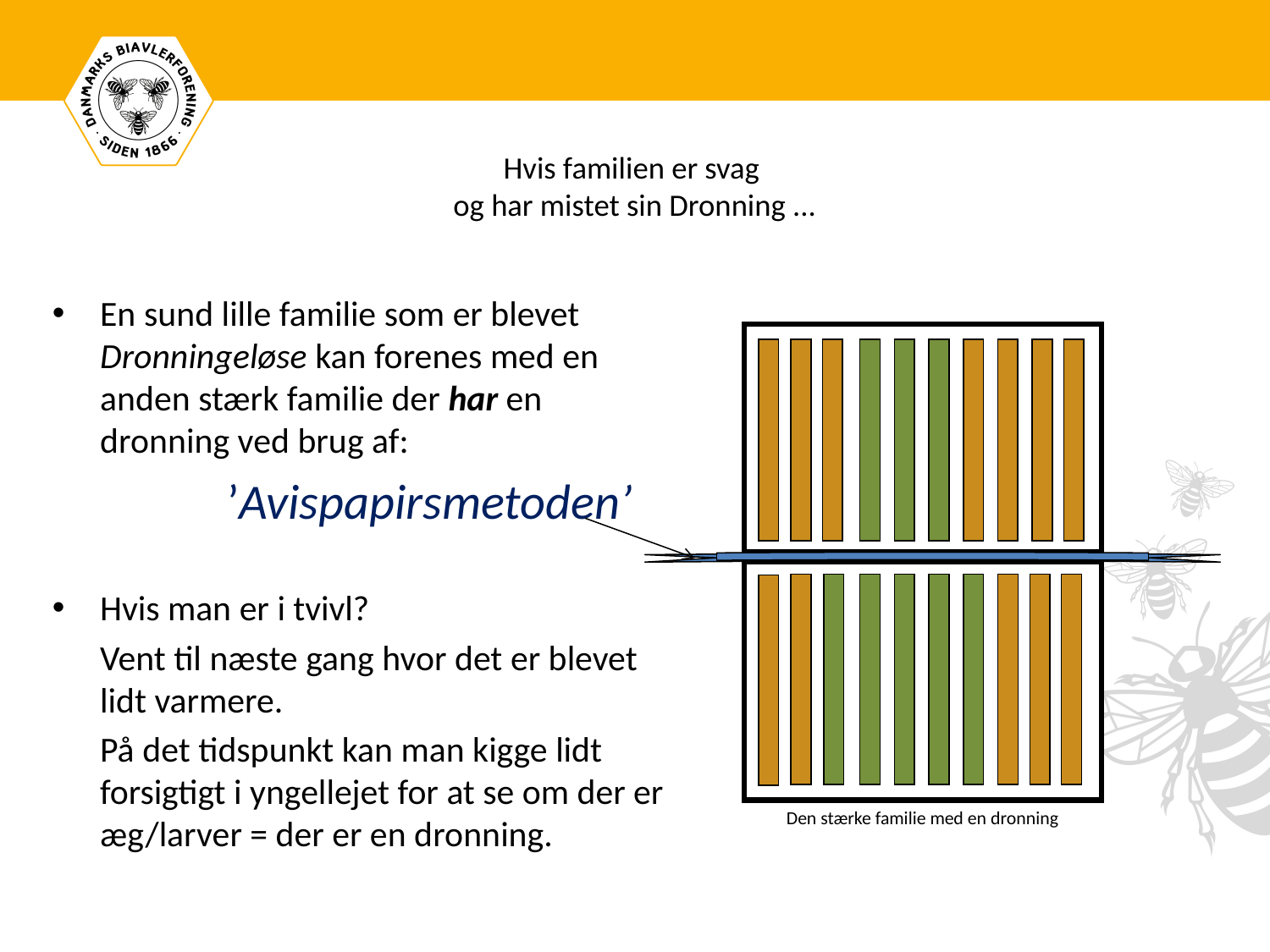

# Hvis familien er svag og har mistet sin Dronning ...
En sund lille familie som er blevet Dronningeløse kan forenes med en anden stærk familie der har en dronning ved brug af:
		’Avispapirsmetoden’

Hvis man er i tvivl?
	Vent til næste gang hvor det er blevet lidt varmere.
	På det tidspunkt kan man kigge lidt forsigtigt i yngellejet for at se om der er æg/larver = der er en dronning.

Den stærke familie med en dronning